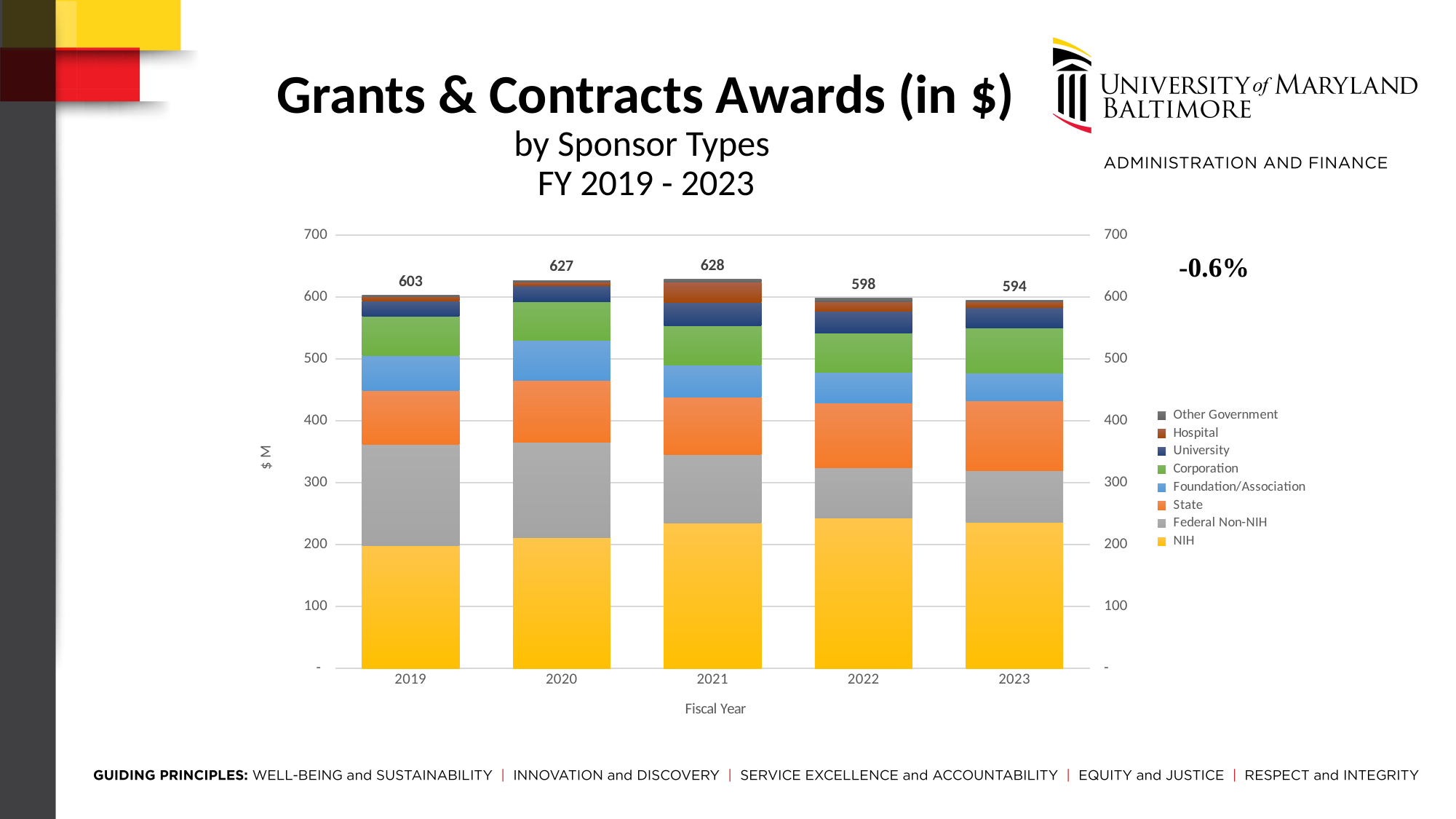

# Grants & Contracts Awards (in $) by Sponsor Types FY 2019 - 2023

### Chart

| Category |  NIH  |  Federal Non-NIH  |  State  |  Foundation/Association  |  Corporation  |  University  |  Hospital  |  Other Government  |  Grand Total  |
|---|---|---|---|---|---|---|---|---|---|
| 2019 | 198.83927604 | 163.3520876500001 | 86.62989204 | 56.68128739999999 | 63.29541364999999 | 25.282899489999995 | 6.287043580000001 | 2.873681 | 603.2415808500001 |
| 2020 | 211.07565975999998 | 154.96160316000004 | 99.86886274999998 | 64.02519063999996 | 62.53859434999998 | 25.908519270000003 | 5.91381652 | 2.6533767600000004 | 626.9456232099999 |
| 2021 | 234.56651669000001 | 111.21127226999998 | 92.68285873 | 51.835473519999994 | 63.34333603000002 | 37.397065779999984 | 32.81434814 | 4.56707912 | 628.4179502799999 |
| 2022 | 242.77423711 | 82.02929328000003 | 104.60489201 | 49.3060219 | 63.64608077999997 | 34.26834968999999 | 15.917082660000002 | 5.20776104 | 597.7537184700001 |
| 2023 | 236.35870646 | 83.06814642 | 112.78250307 | 45.11186383 | 72.96120014000003 | 33.354943559999995 | 8.547776549999998 | 2.0347654 | 594.21990543 |